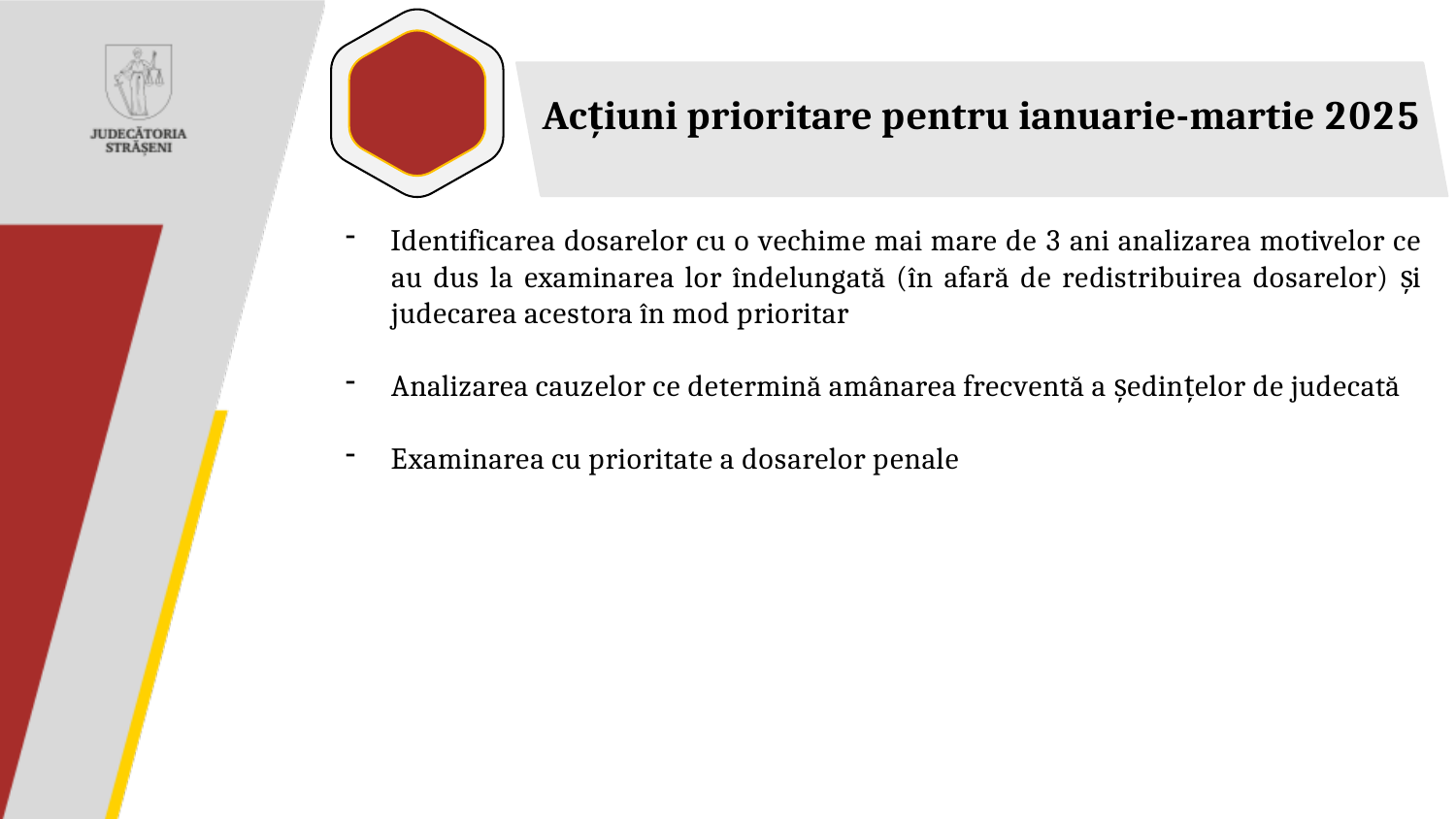

Acțiuni prioritare pentru ianuarie-martie 2025
Identificarea dosarelor cu o vechime mai mare de 3 ani analizarea motivelor ce au dus la examinarea lor îndelungată (în afară de redistribuirea dosarelor) și judecarea acestora în mod prioritar

Analizarea cauzelor ce determină amânarea frecventă a ședințelor de judecată

Examinarea cu prioritate a dosarelor penale